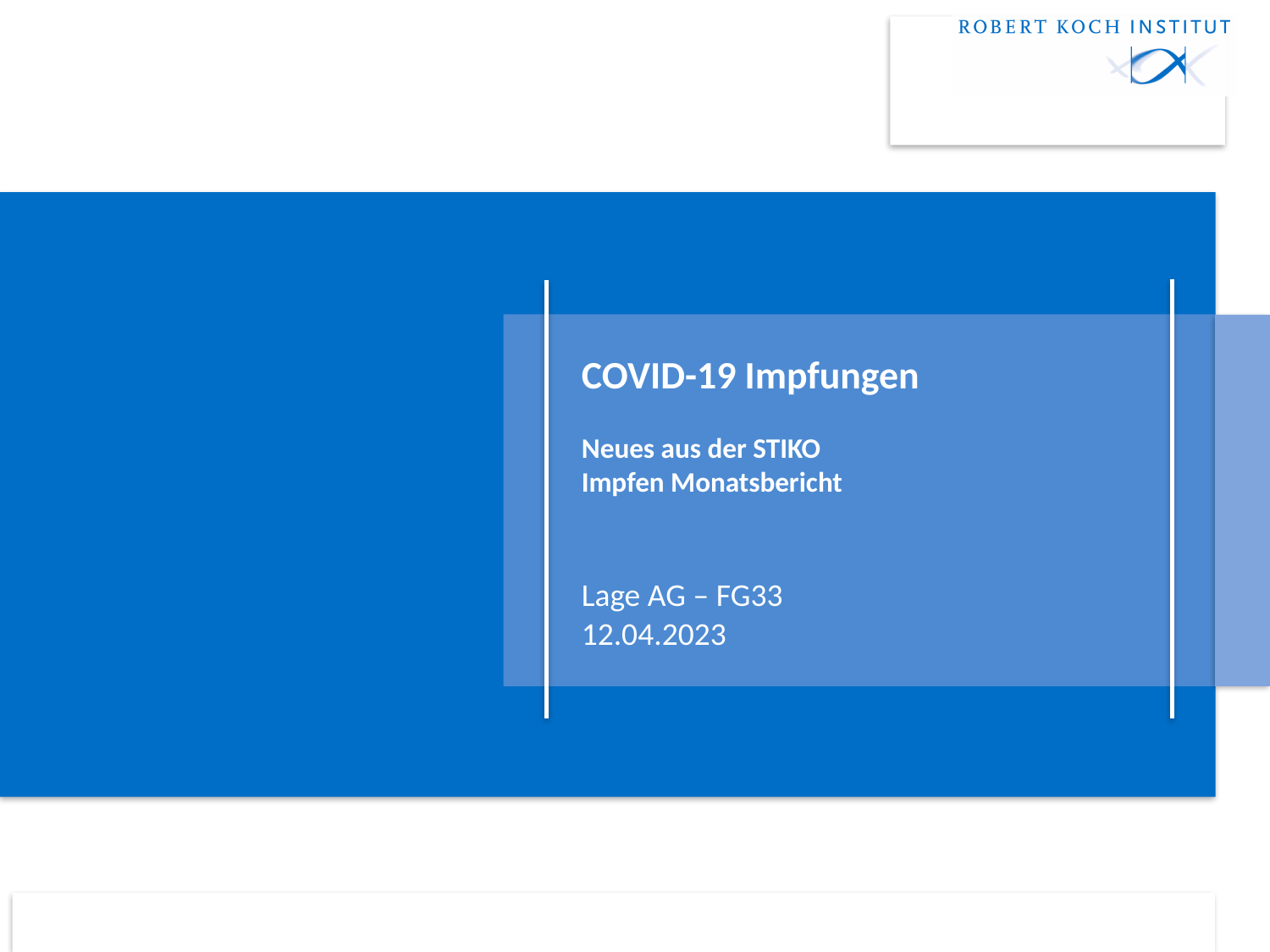

# COVID-19 Impfungen Neues aus der STIKO Impfen Monatsbericht
Lage AG – FG33
12.04.2023